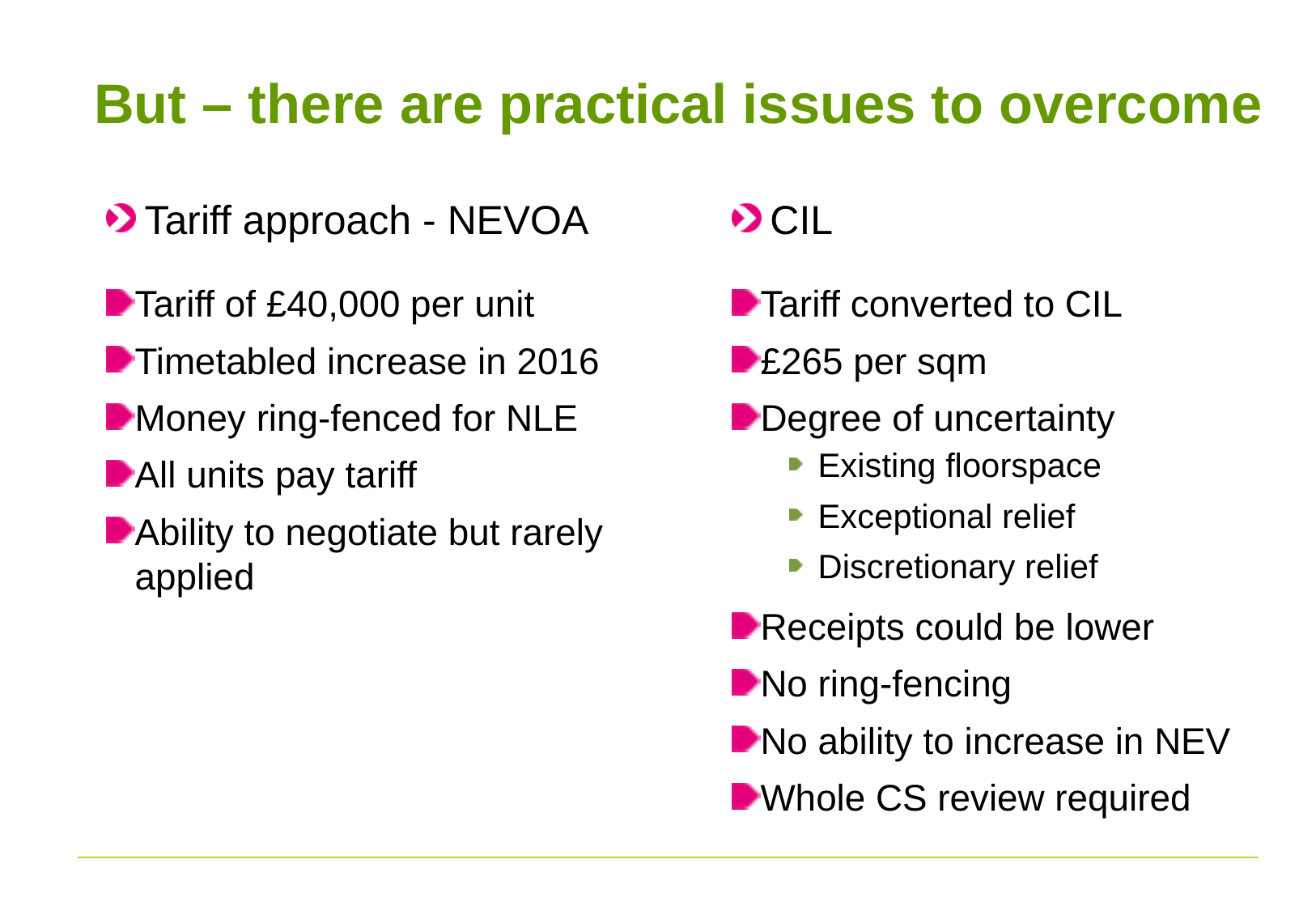

# But – there are practical issues to overcome
Tariff approach - NEVOA
Tariff of £40,000 per unit
Timetabled increase in 2016
Money ring-fenced for NLE
All units pay tariff
Ability to negotiate but rarely applied
CIL
Tariff converted to CIL
£265 per sqm
Degree of uncertainty
Existing floorspace
Exceptional relief
Discretionary relief
Receipts could be lower
No ring-fencing
No ability to increase in NEV
Whole CS review required
58